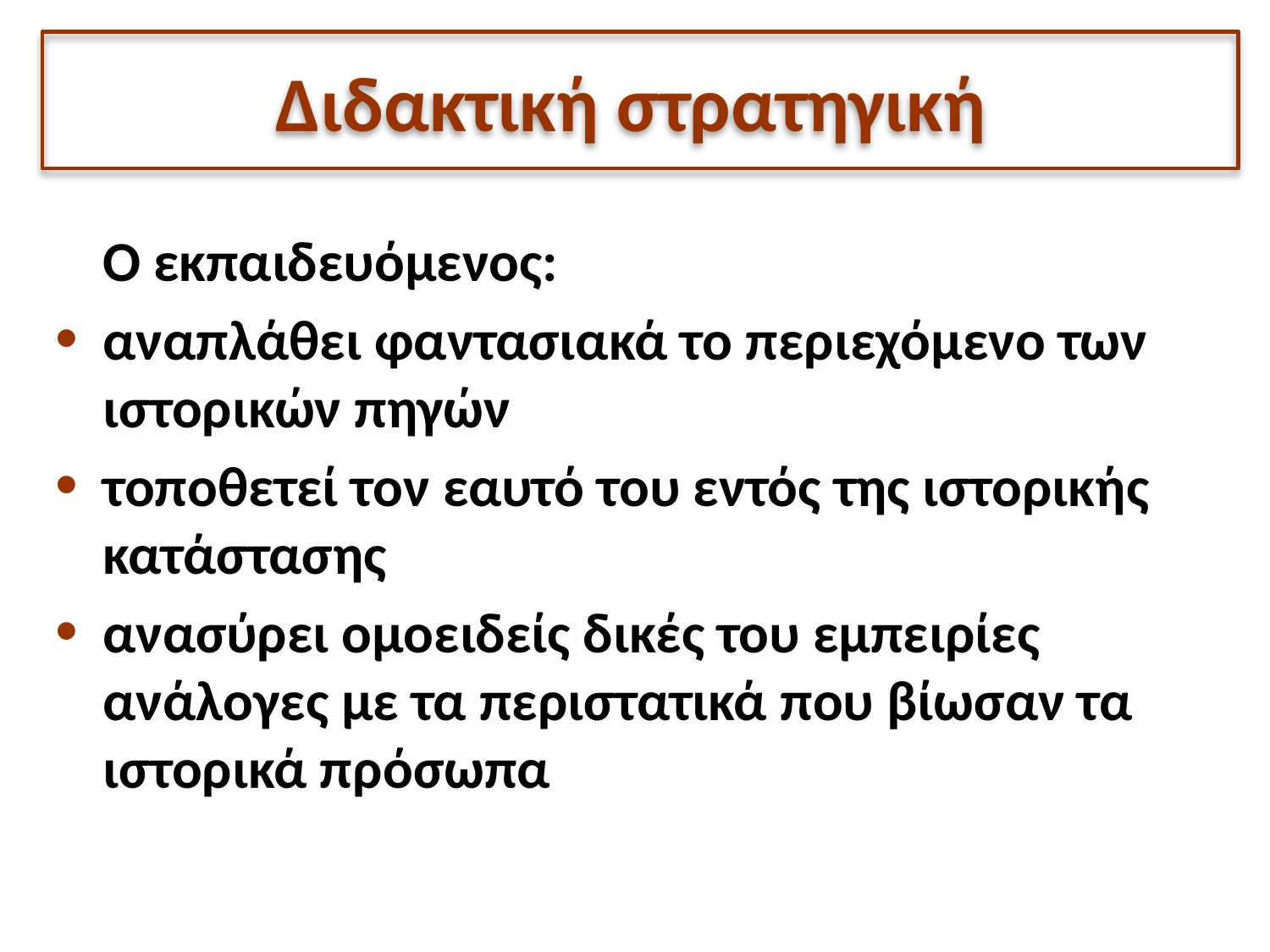

# Διδακτική στρατηγική
	Ο εκπαιδευόμενος:
αναπλάθει φαντασιακά το περιεχόμενο των ιστορικών πηγών
τοποθετεί τον εαυτό του εντός της ιστορικής κατάστασης
ανασύρει ομοειδείς δικές του εμπειρίες ανάλογες με τα περιστατικά που βίωσαν τα ιστορικά πρόσωπα